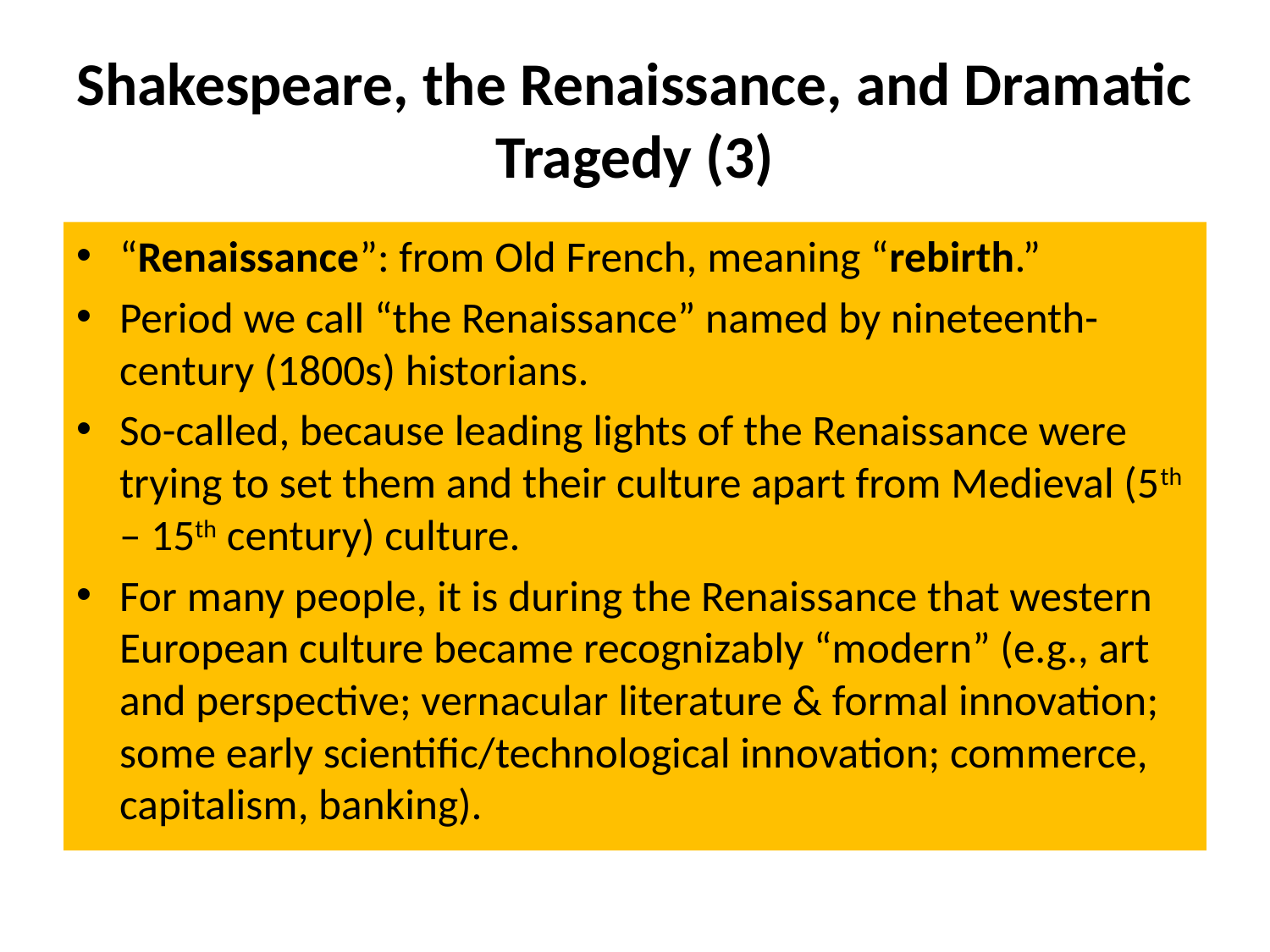

# Shakespeare, the Renaissance, and Dramatic Tragedy (3)
“Renaissance”: from Old French, meaning “rebirth.”
Period we call “the Renaissance” named by nineteenth-century (1800s) historians.
So-called, because leading lights of the Renaissance were trying to set them and their culture apart from Medieval (5th – 15th century) culture.
For many people, it is during the Renaissance that western European culture became recognizably “modern” (e.g., art and perspective; vernacular literature & formal innovation; some early scientific/technological innovation; commerce, capitalism, banking).